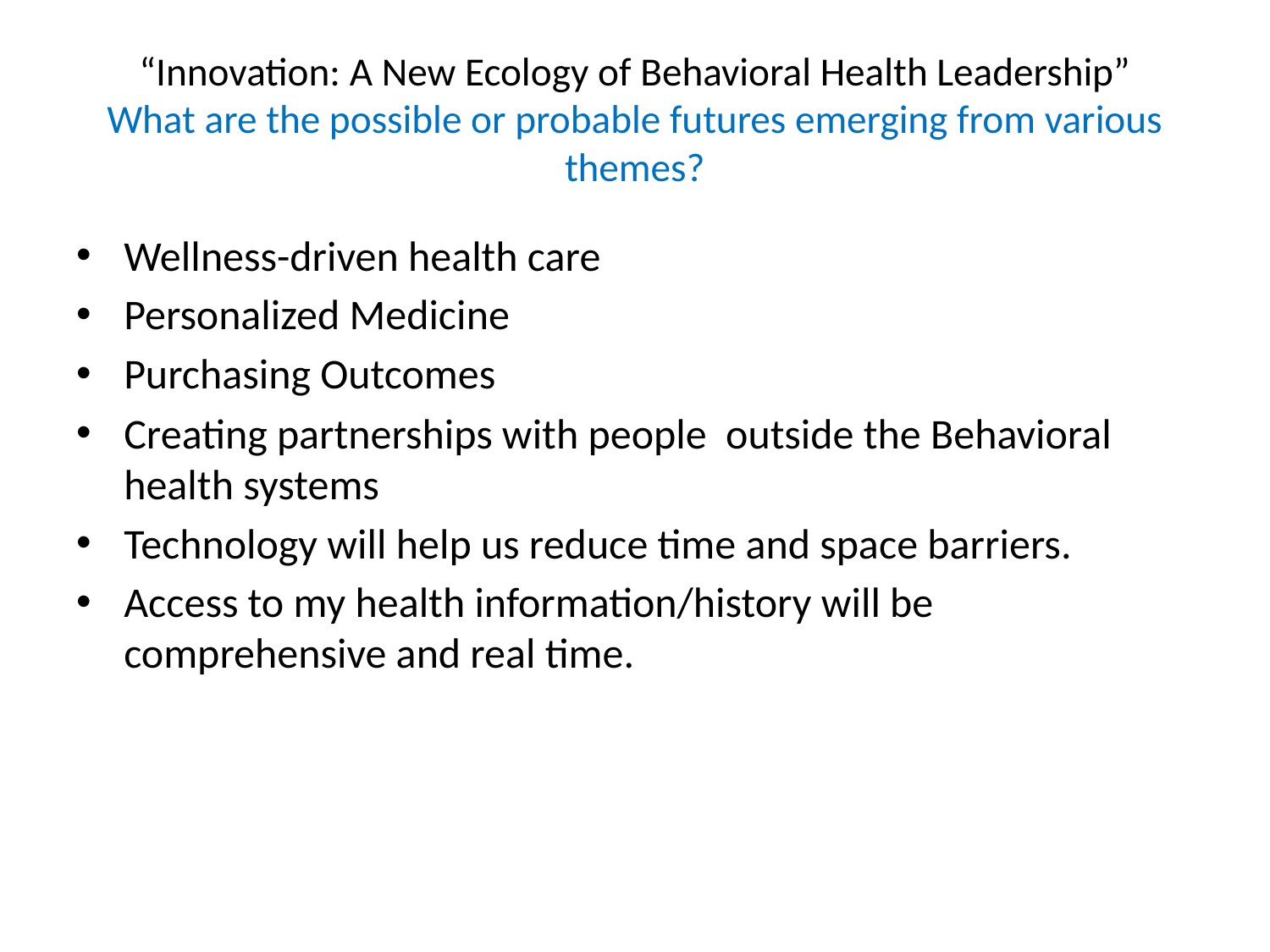

# “Innovation: A New Ecology of Behavioral Health Leadership” What are the possible or probable futures emerging from various themes?
Wellness-driven health care
Personalized Medicine
Purchasing Outcomes
Creating partnerships with people  outside the Behavioral health systems
Technology will help us reduce time and space barriers.
Access to my health information/history will be comprehensive and real time.